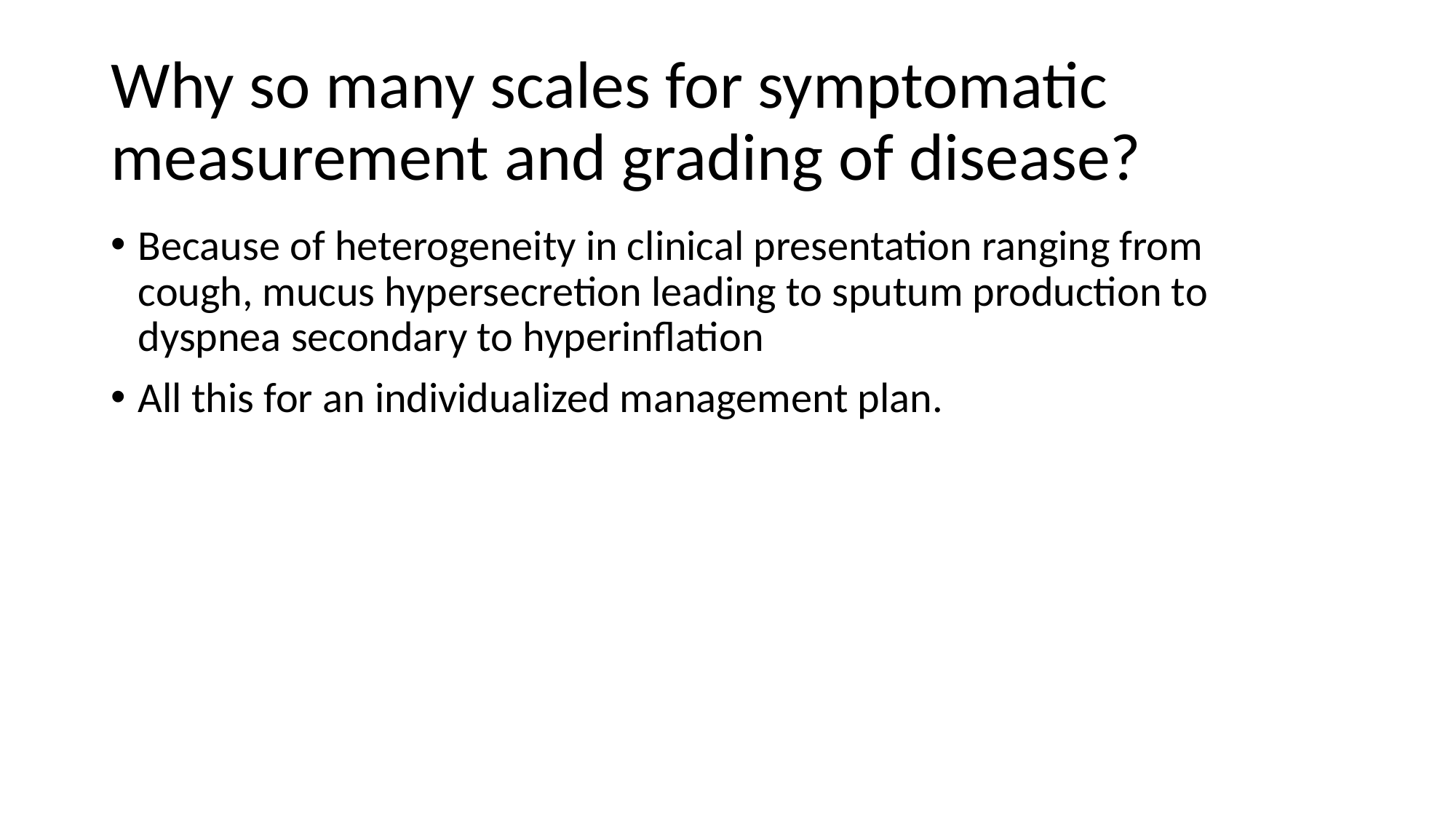

# Why so many scales for symptomatic measurement and grading of disease?
Because of heterogeneity in clinical presentation ranging from cough, mucus hypersecretion leading to sputum production to dyspnea secondary to hyperinflation
All this for an individualized management plan.